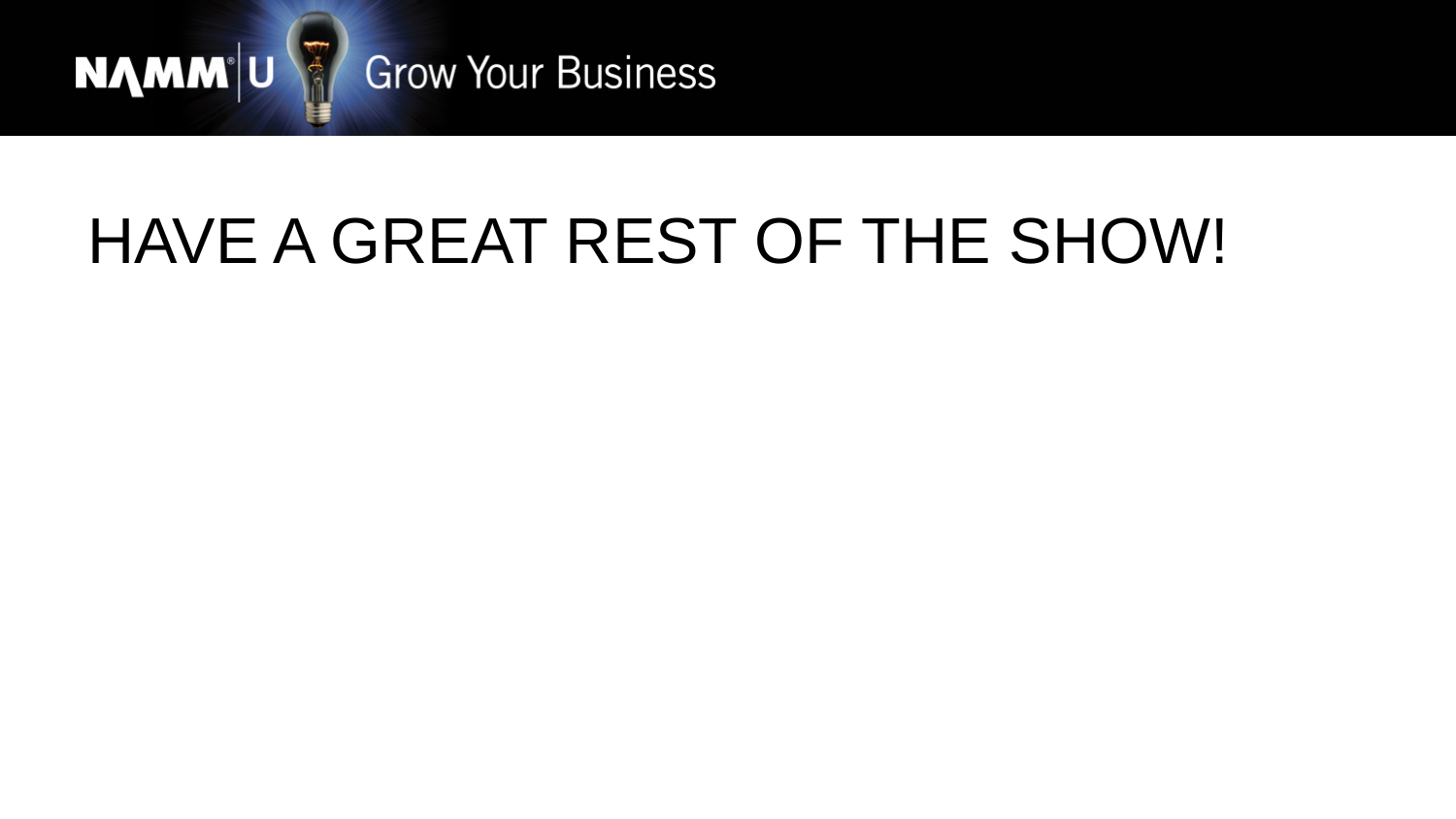

HAVE A GREAT REST OF THE SHOW!